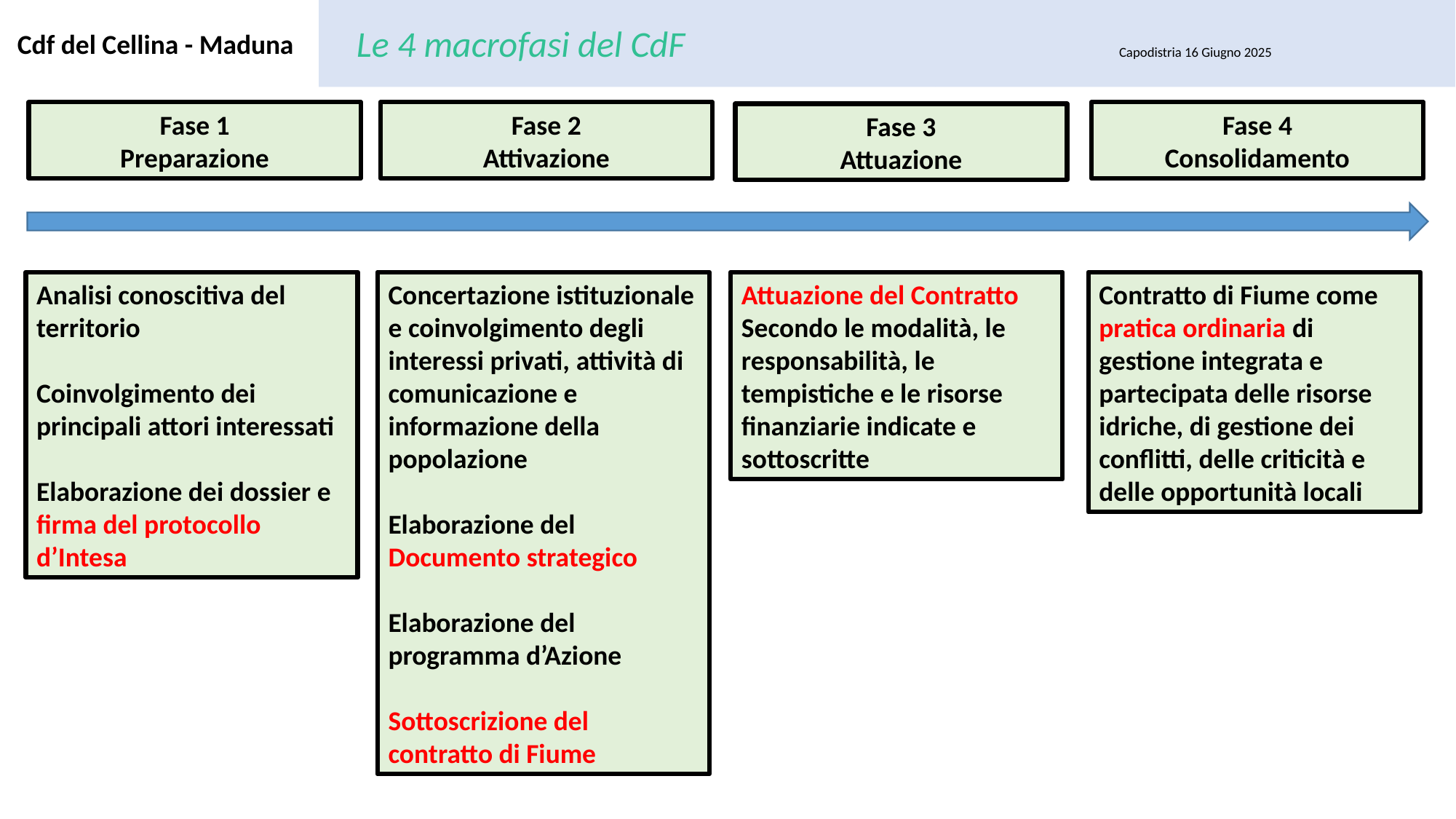

Capodistria 16 Giugno 2025
Le 4 macrofasi del CdF
Cdf del Cellina - Maduna
Fase 1
Preparazione
Fase 2
Attivazione
Fase 4
Consolidamento
Fase 3
Attuazione

Analisi conoscitiva del territorio

Coinvolgimento dei principali attori interessati

Elaborazione dei dossier e firma del protocollo d’Intesa
Concertazione istituzionale e coinvolgimento degli interessi privati, attività di comunicazione e informazione della popolazione

Elaborazione del Documento strategico

Elaborazione del programma d’Azione

Sottoscrizione del contratto di Fiume
Attuazione del Contratto
Secondo le modalità, le responsabilità, le tempistiche e le risorse finanziarie indicate e sottoscritte
Contratto di Fiume come pratica ordinaria di gestione integrata e partecipata delle risorse idriche, di gestione dei conflitti, delle criticità e delle opportunità locali